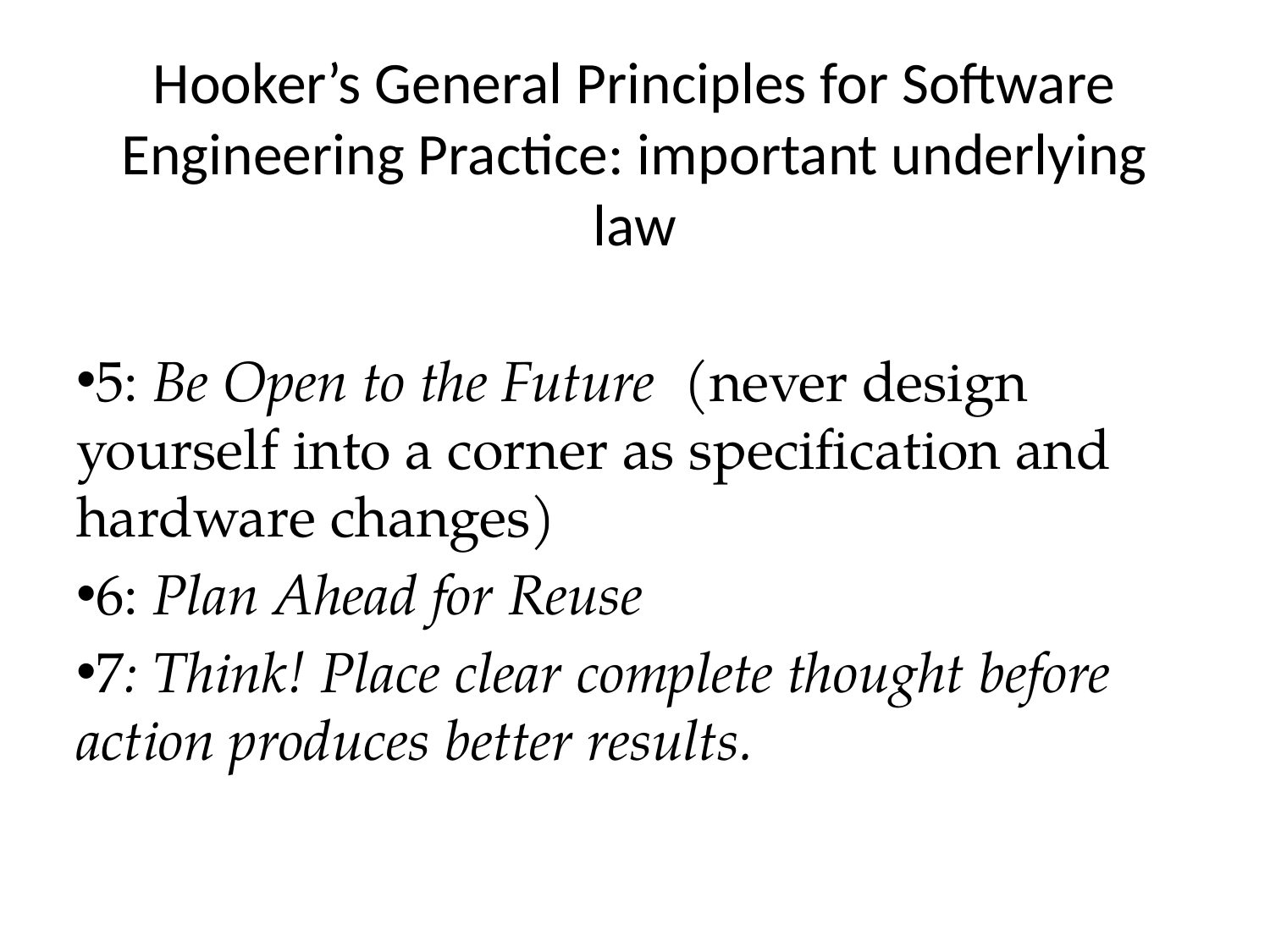

# Hooker’s General Principles for Software Engineering Practice: important underlying law
5: Be Open to the Future  (never design yourself into a corner as specification and hardware changes)
6: Plan Ahead for Reuse
7: Think! Place clear complete thought before action produces better results.